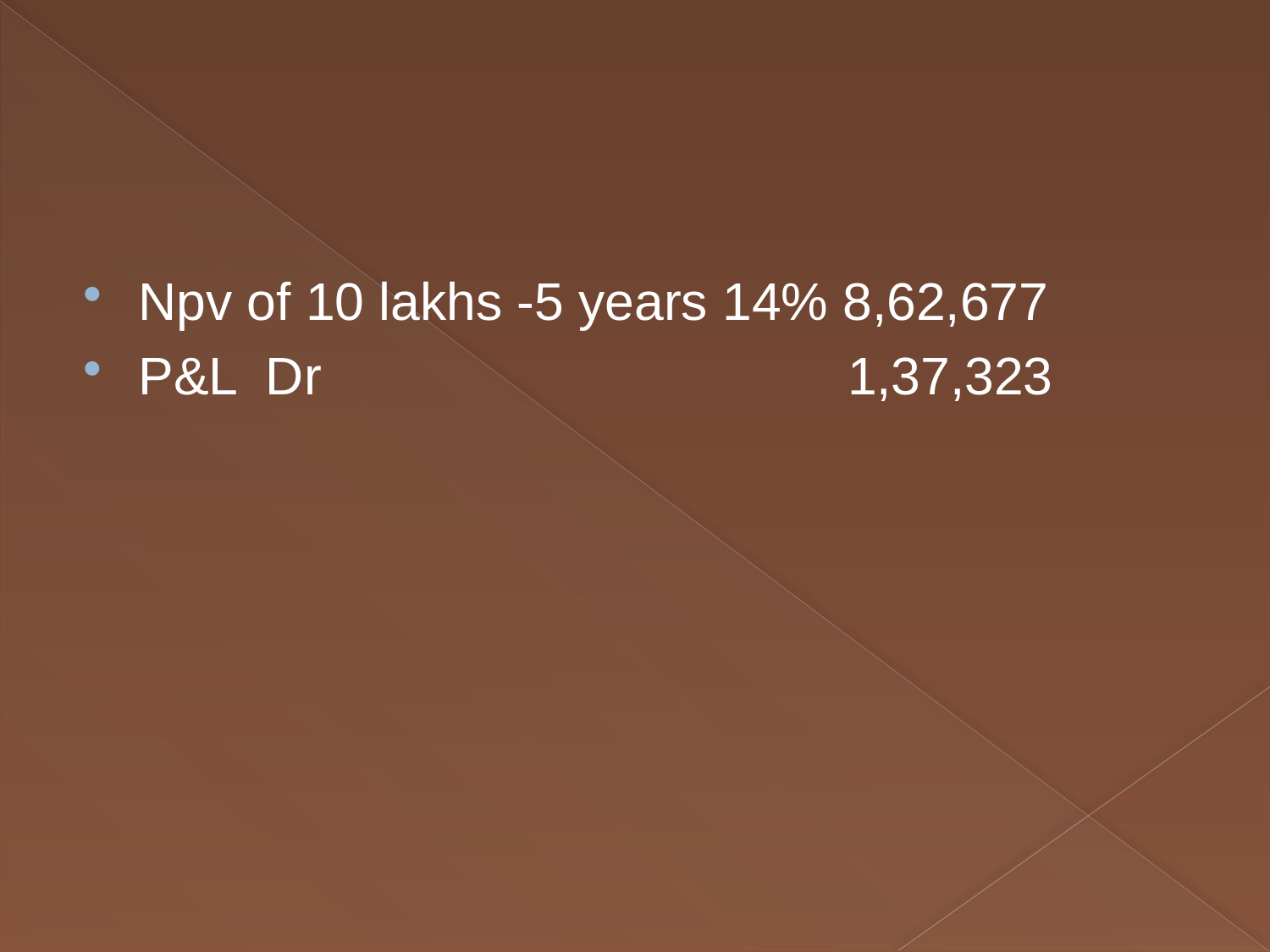

#
Npv of 10 lakhs -5 years 14% 8,62,677
P&L  Dr                                    1,37,323